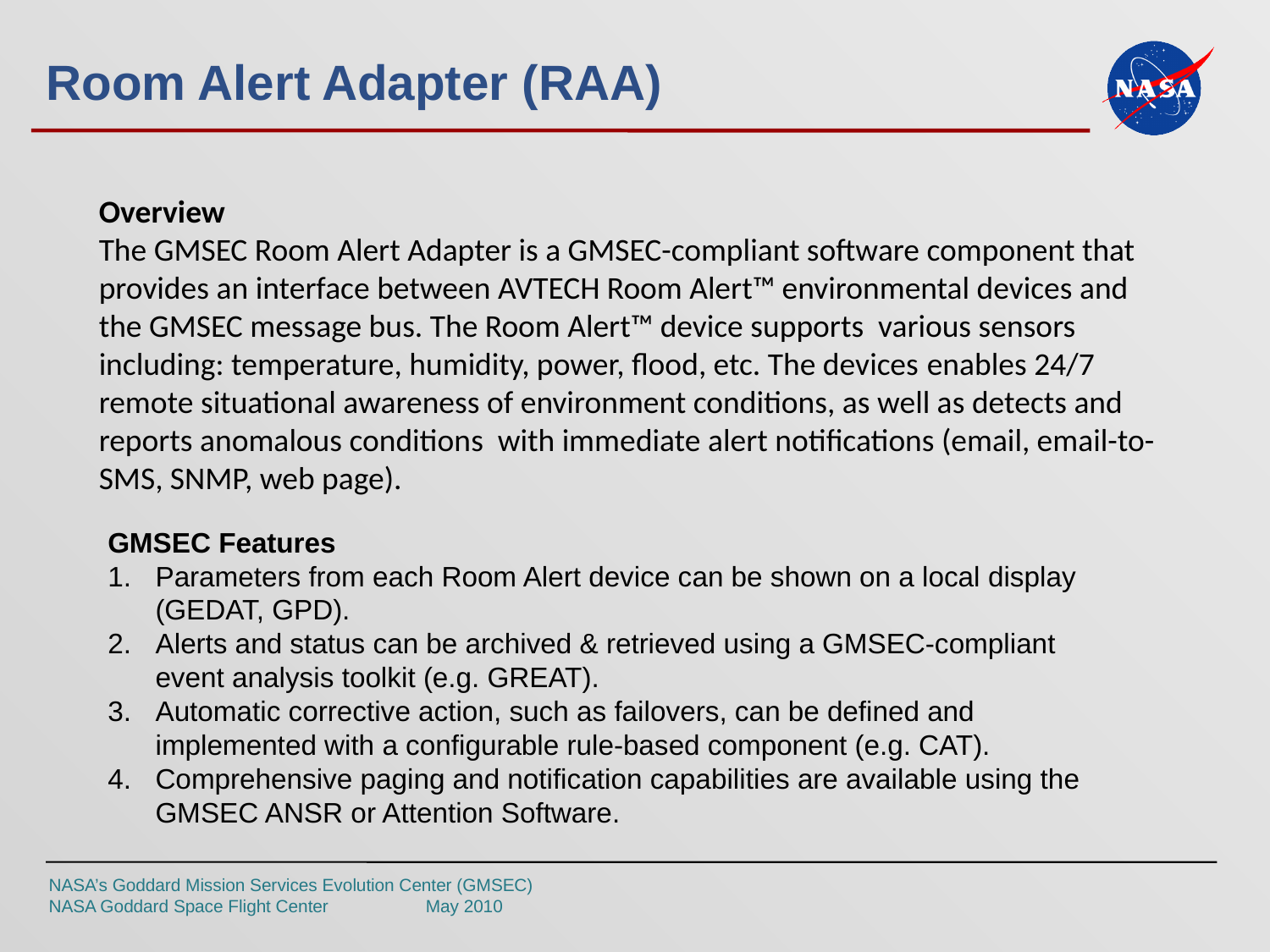

# Room Alert Adapter (RAA)
Overview
The GMSEC Room Alert Adapter is a GMSEC-compliant software component that provides an interface between AVTECH Room Alert™ environmental devices and the GMSEC message bus. The Room Alert™ device supports  various sensors including: temperature, humidity, power, flood, etc. The devices enables 24/7 remote situational awareness of environment conditions, as well as detects and reports anomalous conditions  with immediate alert notifications (email, email-to-SMS, SNMP, web page).

GMSEC Features
Parameters from each Room Alert device can be shown on a local display (GEDAT, GPD).
Alerts and status can be archived & retrieved using a GMSEC-compliant event analysis toolkit (e.g. GREAT).
Automatic corrective action, such as failovers, can be defined and implemented with a configurable rule-based component (e.g. CAT).
Comprehensive paging and notification capabilities are available using the GMSEC ANSR or Attention Software.